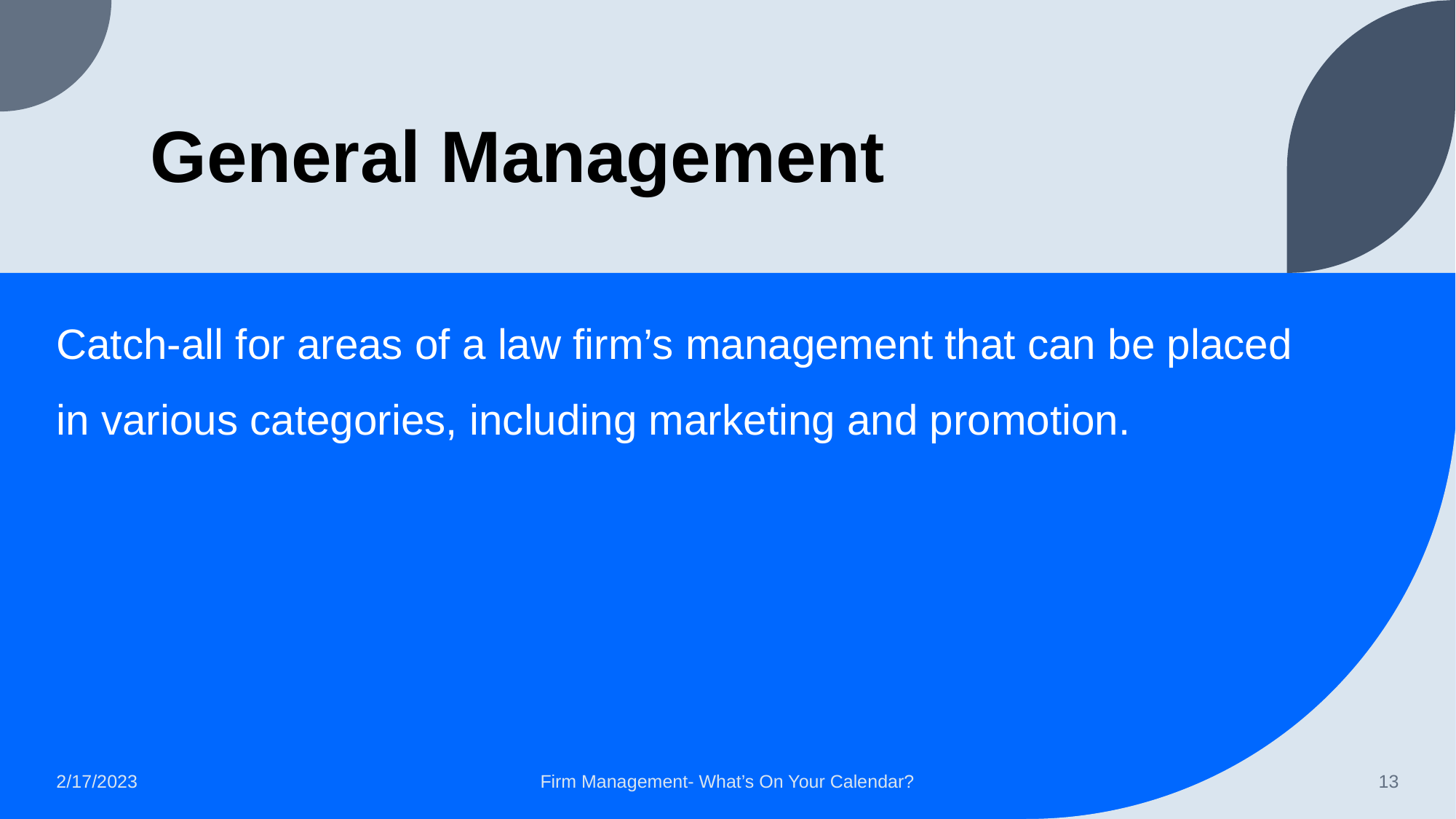

# General Management
Catch-all for areas of a law firm’s management that can be placed in various categories, including marketing and promotion.
2/17/2023
Firm Management- What’s On Your Calendar?
13